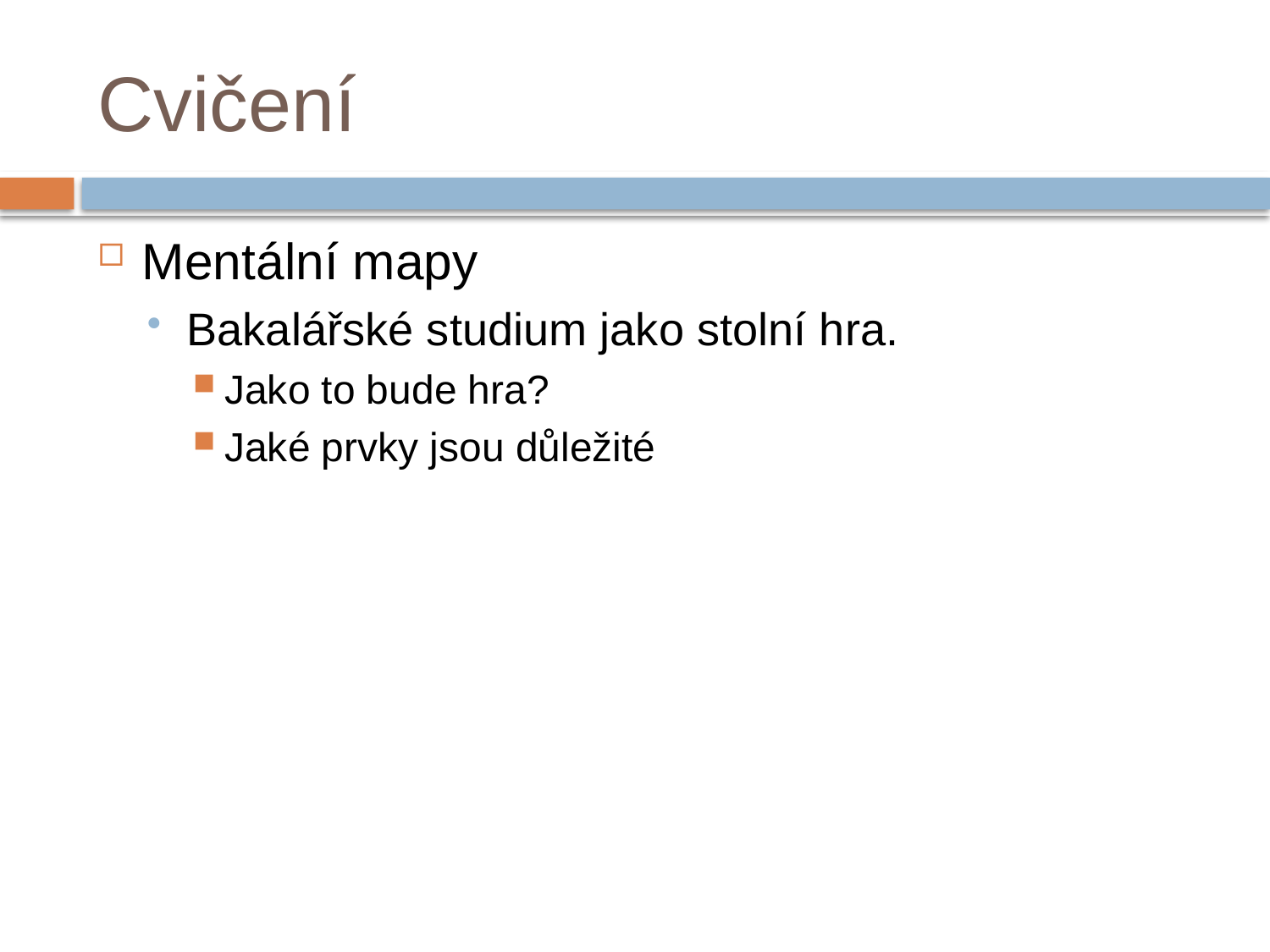

# Cvičení
Mentální mapy
Bakalářské studium jako stolní hra.
Jako to bude hra?
Jaké prvky jsou důležité